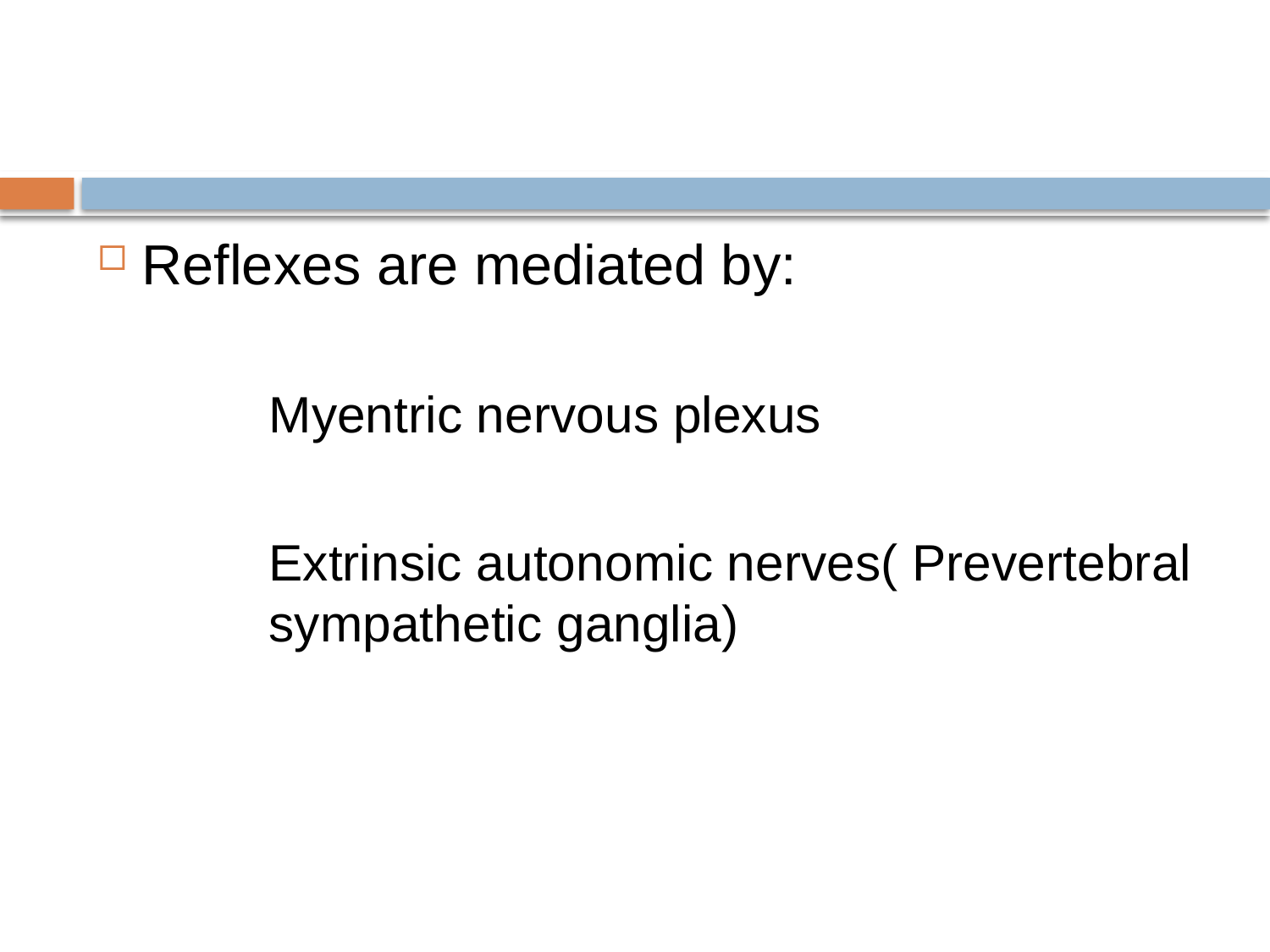

#
Reflexes are mediated by:

		Myentric nervous plexus

		Extrinsic autonomic nerves( Prevertebral 	sympathetic ganglia)